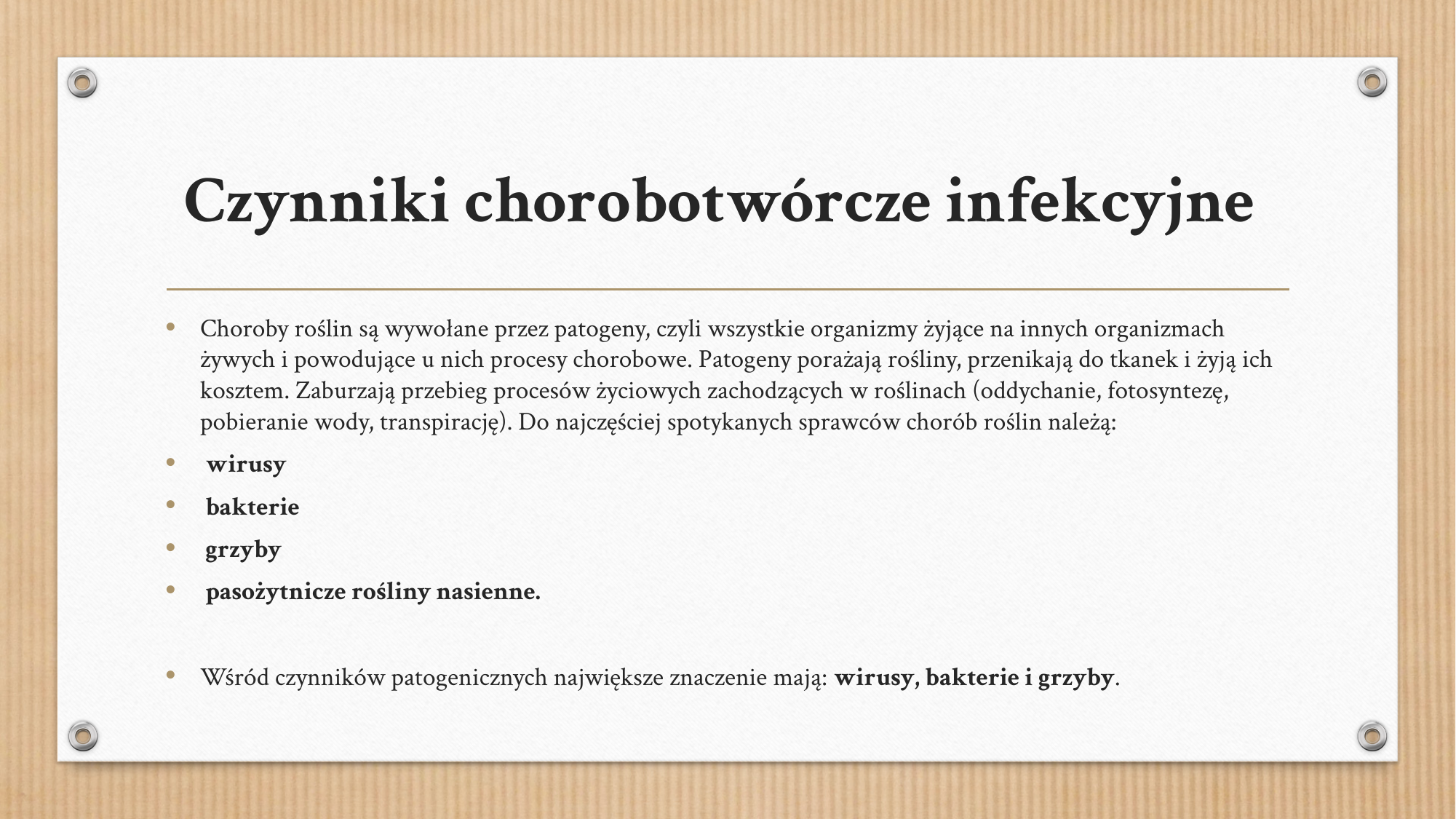

# Czynniki chorobotwórcze infekcyjne
Choroby roślin są wywołane przez patogeny, czyli wszystkie organizmy żyjące na innych organizmach żywych i powodujące u nich procesy chorobowe. Patogeny porażają rośliny, przenikają do tkanek i żyją ich kosztem. Zaburzają przebieg procesów życiowych zachodzących w roślinach (oddychanie, fotosyntezę, pobieranie wody, transpirację). Do najczęściej spotykanych sprawców chorób roślin należą:
 wirusy
 bakterie
 grzyby
 pasożytnicze rośliny nasienne.

Wśród czynników patogenicznych największe znaczenie mają: wirusy, bakterie i grzyby.